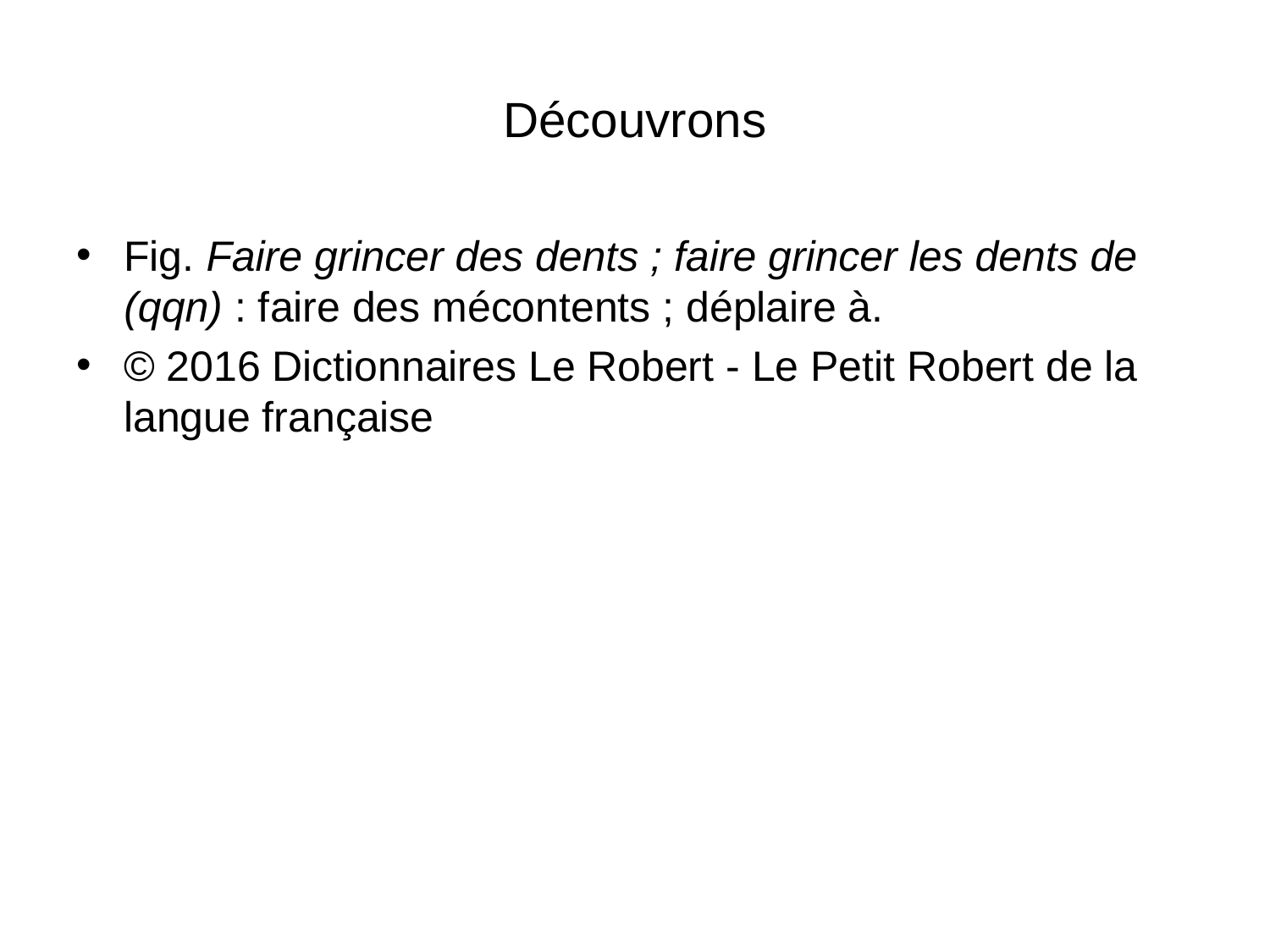

# Découvrons
Fig. Faire grincer des dents ; faire grincer les dents de (qqn) : faire des mécontents ; déplaire à.
© 2016 Dictionnaires Le Robert - Le Petit Robert de la langue française